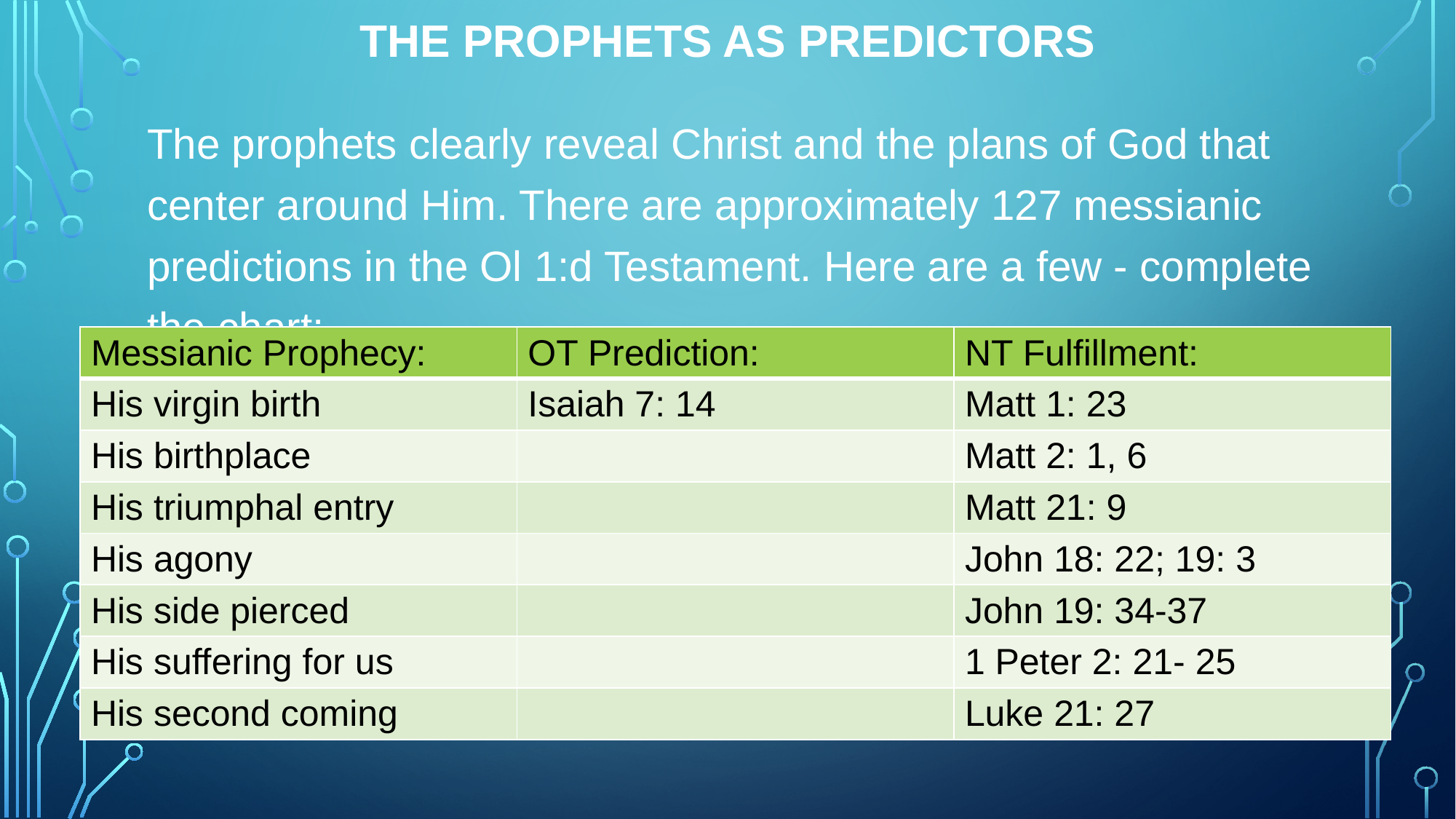

# The Prophets as Predictors
The prophets clearly reveal Christ and the plans of God that center around Him. There are approximately 127 messianic predictions in the Ol 1:d Testament. Here are a few - complete the chart:

| Messianic Prophecy: | OT Prediction: | NT Fulfillment: |
| --- | --- | --- |
| His virgin birth | Isaiah 7: 14 | Matt 1: 23 |
| His birthplace |  | Matt 2: 1, 6 |
| His triumphal entry |  | Matt 21: 9 |
| His agony |  | John 18: 22; 19: 3 |
| His side pierced |  | John 19: 34-37 |
| His suffering for us |  | 1 Peter 2: 21- 25 |
| His second coming |  | Luke 21: 27 |